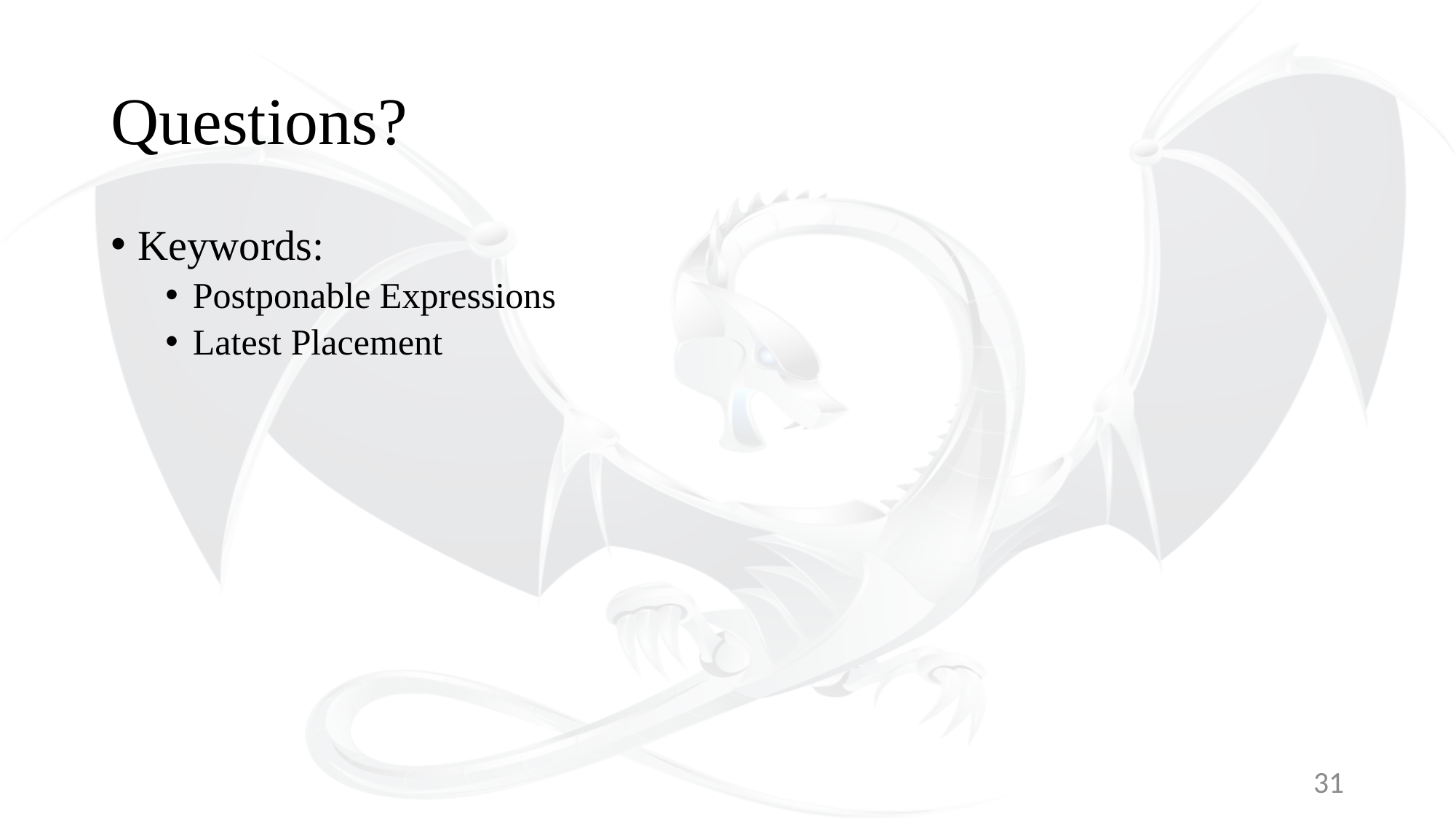

# Questions?
Keywords:
Postponable Expressions
Latest Placement
31